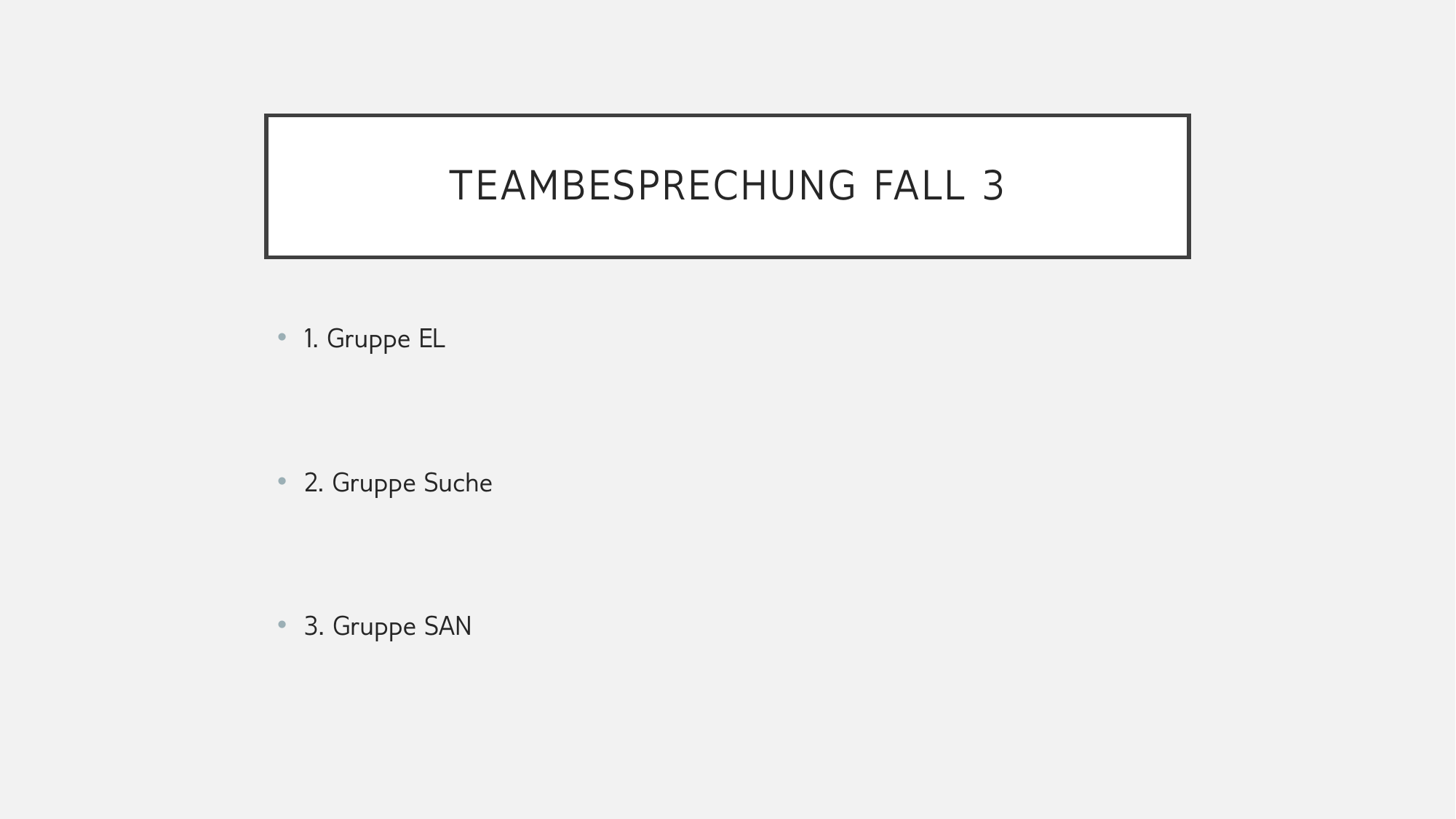

# Teambesprechung Fall 3
1. Gruppe EL

2. Gruppe Suche

3. Gruppe SAN